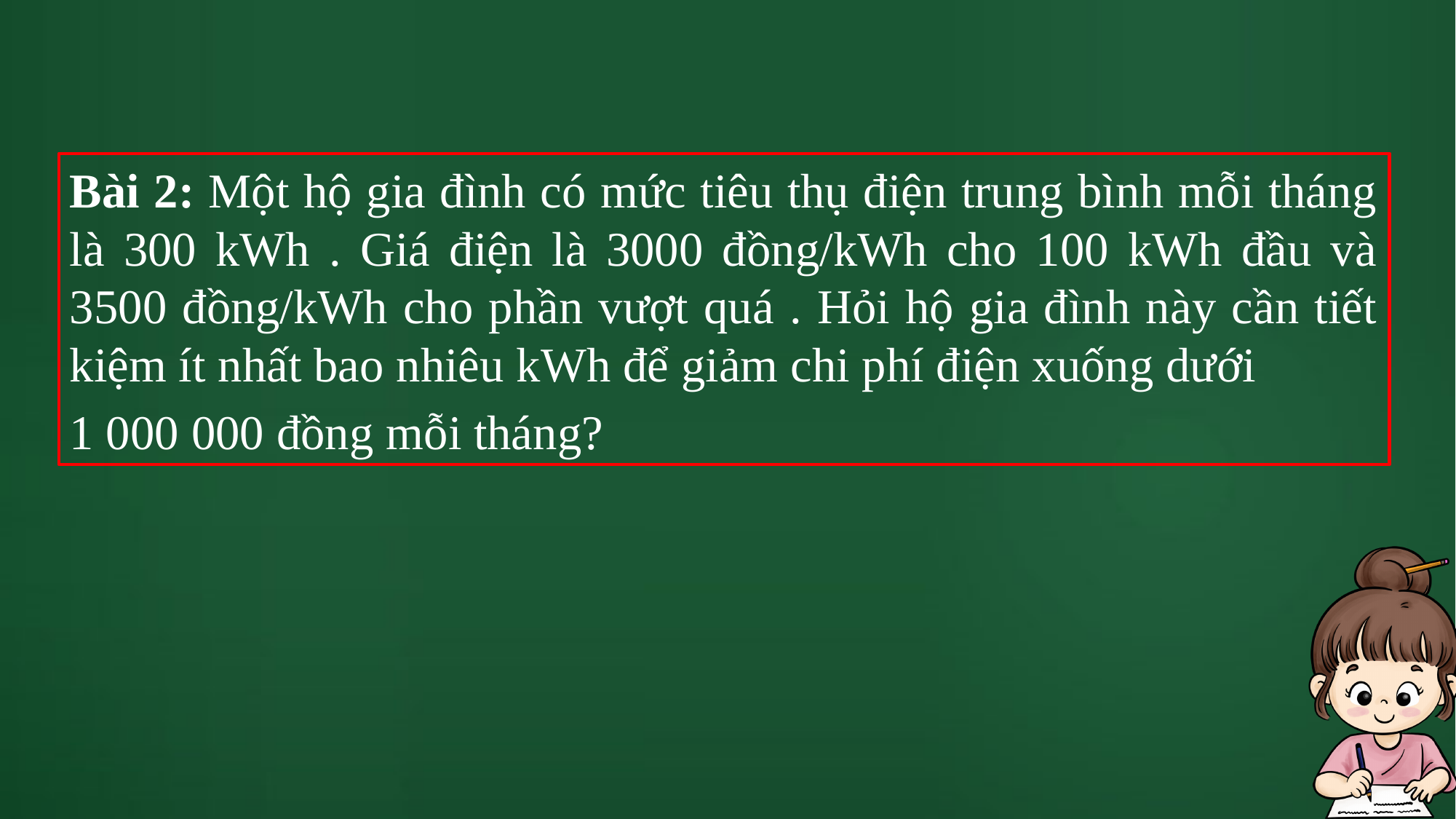

Bài 2: Một hộ gia đình có mức tiêu thụ điện trung bình mỗi tháng là 300 kWh . Giá điện là 3000 đồng/kWh cho 100 kWh đầu và 3500 đồng/kWh cho phần vượt quá . Hỏi hộ gia đình này cần tiết kiệm ít nhất bao nhiêu kWh để giảm chi phí điện xuống dưới
1 000 000 đồng mỗi tháng?